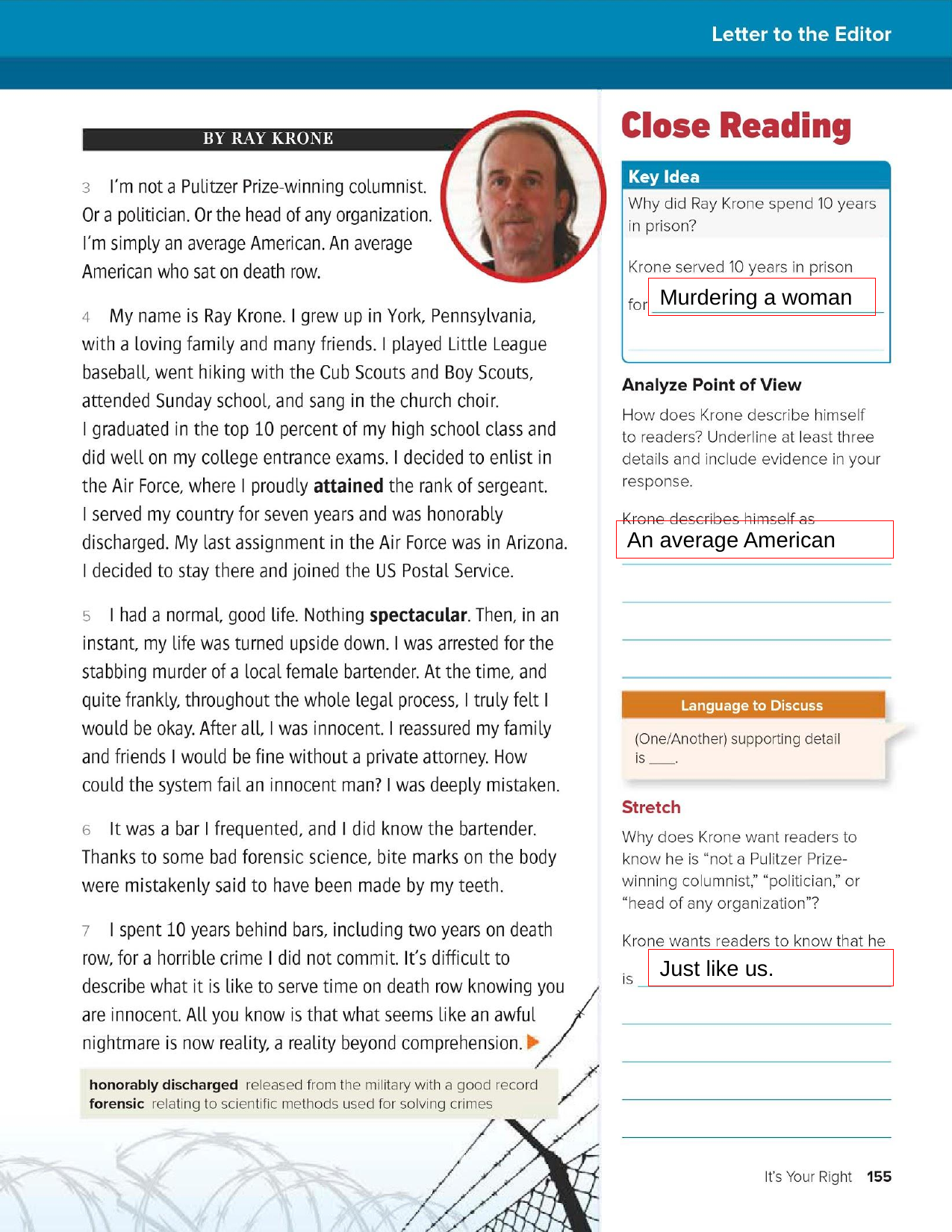

Murdering a woman
An average American
Just like us.